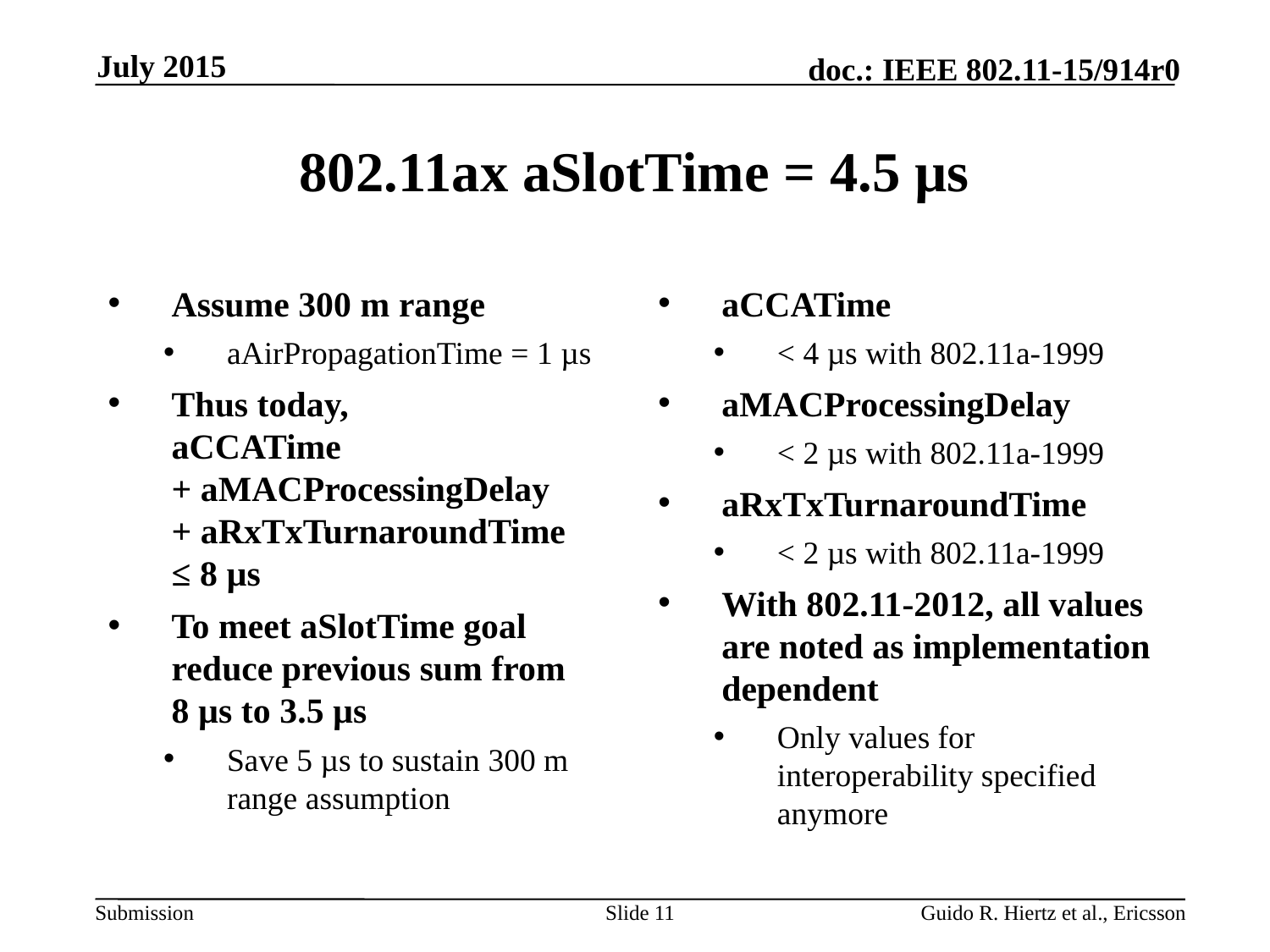

July 2015
# 802.11ax aSlotTime = 4.5 µs
Assume 300 m range
aAirPropagationTime = 1 µs
Thus today,
aCCATime
+ aMACProcessingDelay
+ aRxTxTurnaroundTime
≤ 8 µs
To meet aSlotTime goal reduce previous sum from 8 µs to 3.5 µs
Save 5 µs to sustain 300 m range assumption
aCCATime
< 4 µs with 802.11a-1999
aMACProcessingDelay
< 2 µs with 802.11a-1999
aRxTxTurnaroundTime
< 2 µs with 802.11a-1999
With 802.11-2012, all values are noted as implementation dependent
Only values for interoperability specified anymore
Slide 11
Guido R. Hiertz et al., Ericsson